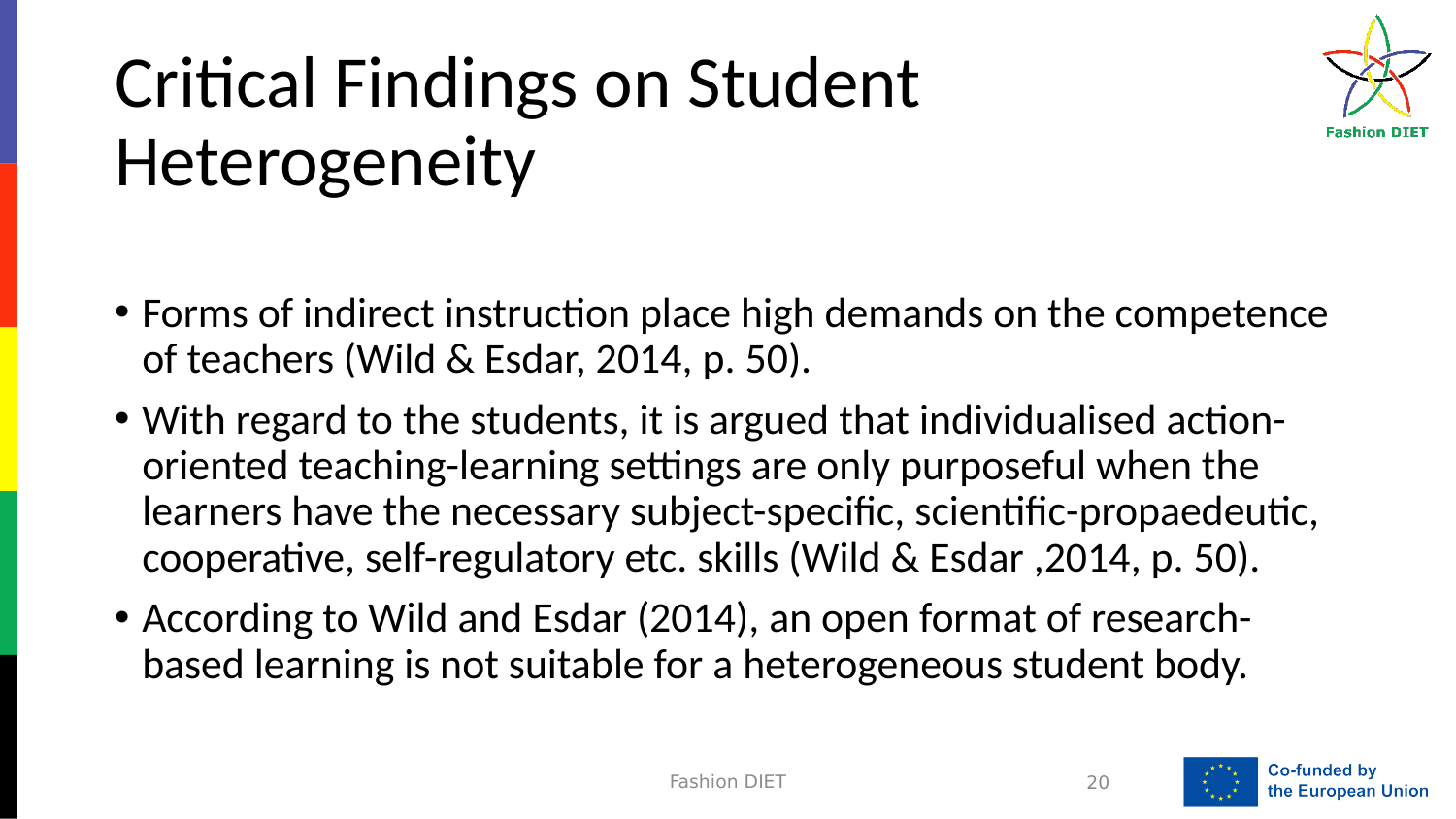

# Critical Findings on Student Heterogeneity
Forms of indirect instruction place high demands on the competence of teachers (Wild & Esdar, 2014, p. 50).
With regard to the students, it is argued that individualised action-oriented teaching-learning settings are only purposeful when the learners have the necessary subject-specific, scientific-propaedeutic, cooperative, self-regulatory etc. skills (Wild & Esdar ,2014, p. 50).
According to Wild and Esdar (2014), an open format of research-based learning is not suitable for a heterogeneous student body.
Fashion DIET
20